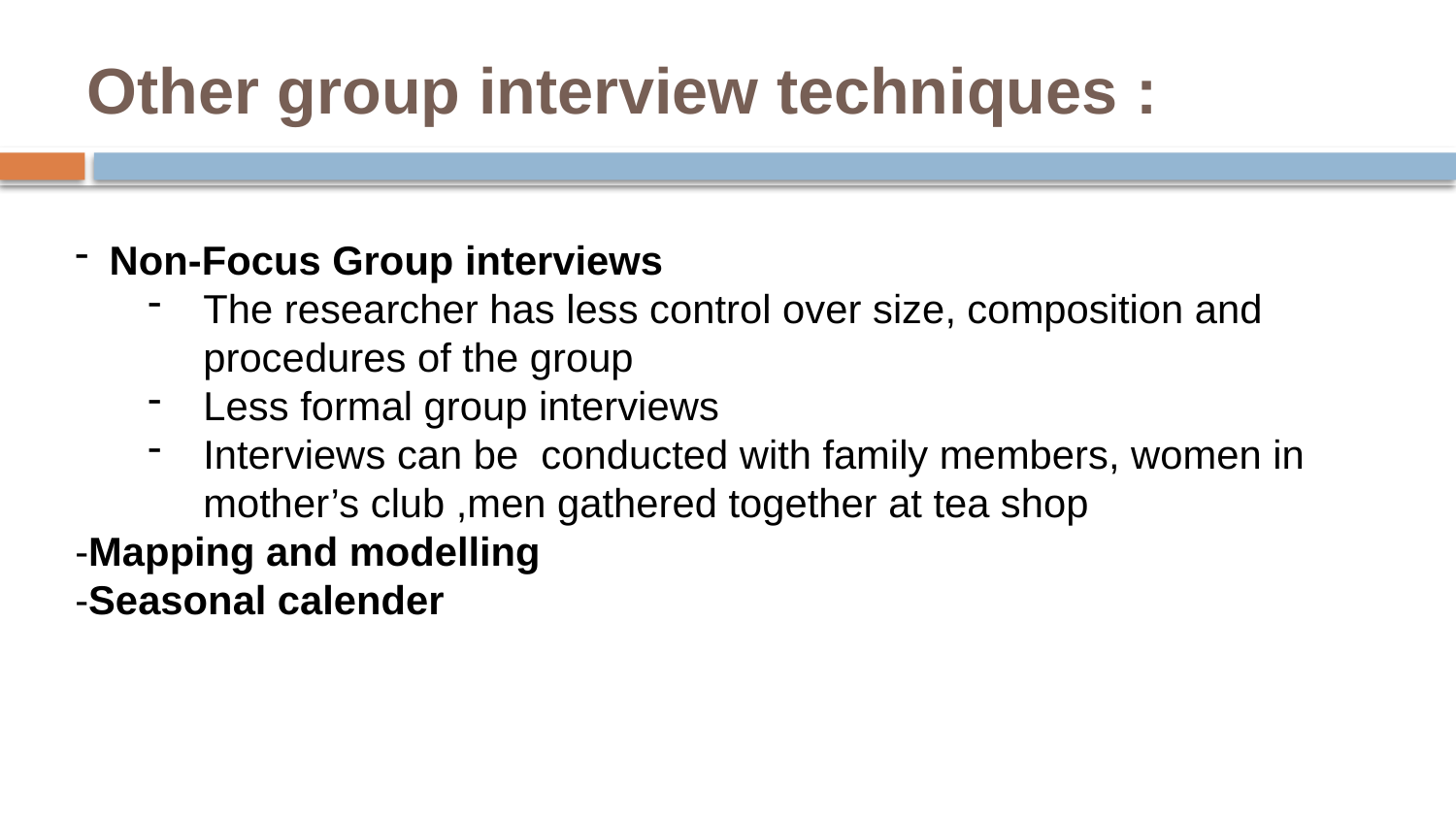

# Other group interview techniques :

Non-Focus Group interviews
The researcher has less control over size, composition and procedures of the group
Less formal group interviews
Interviews can be  conducted with family members, women in mother’s club ,men gathered together at tea shop
-Mapping and modelling
-Seasonal calender